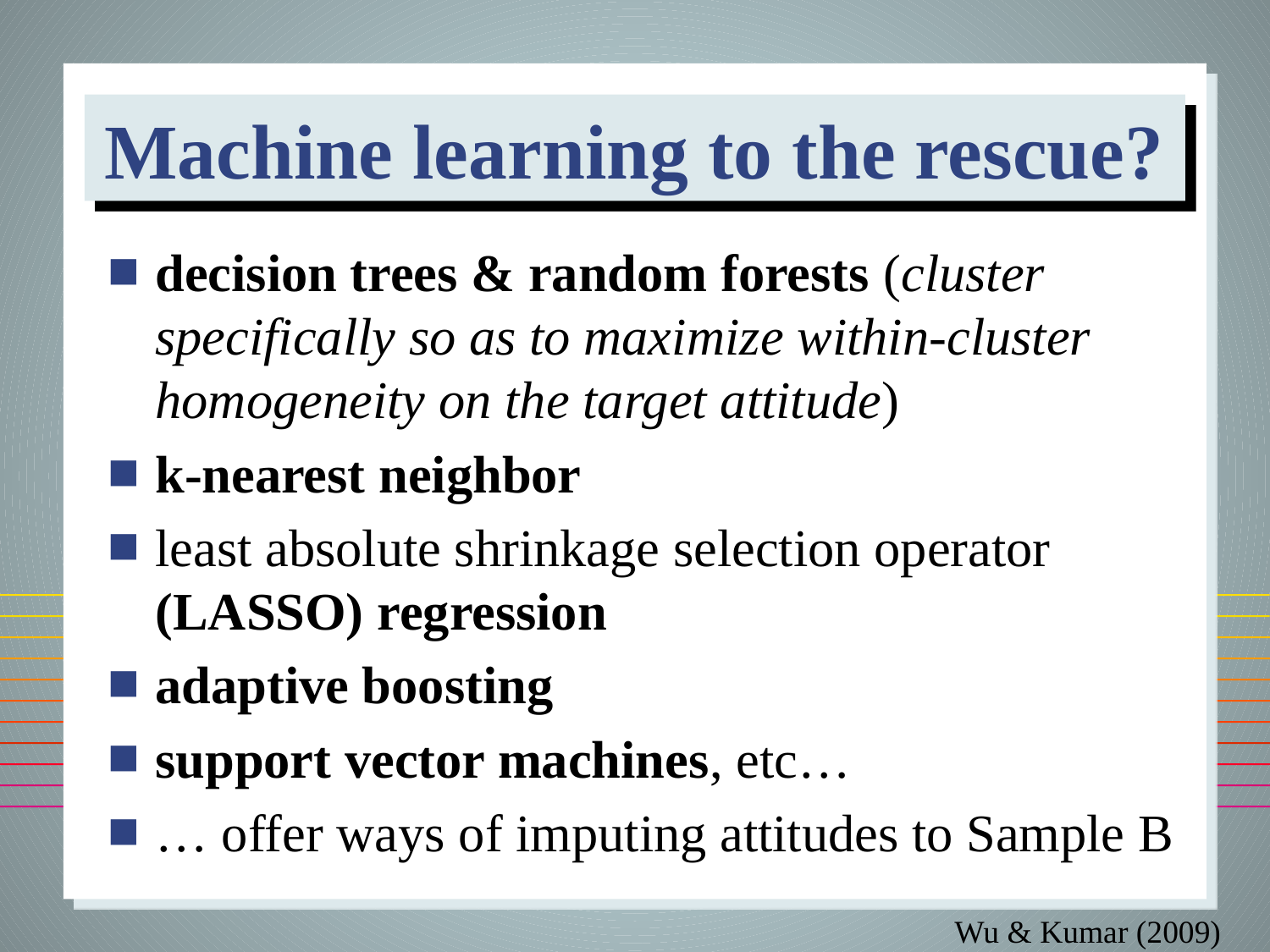

# Machine learning to the rescue?
decision trees & random forests (cluster specifically so as to maxi­mize within-cluster homo­geneity on the target attitude)
k-nearest neighbor
least absolute shrinkage selection operator (LASSO) regression
adaptive boosting
support vector machines, etc…
… offer ways of imputing attitudes to Sample B
Wu & Kumar (2009)